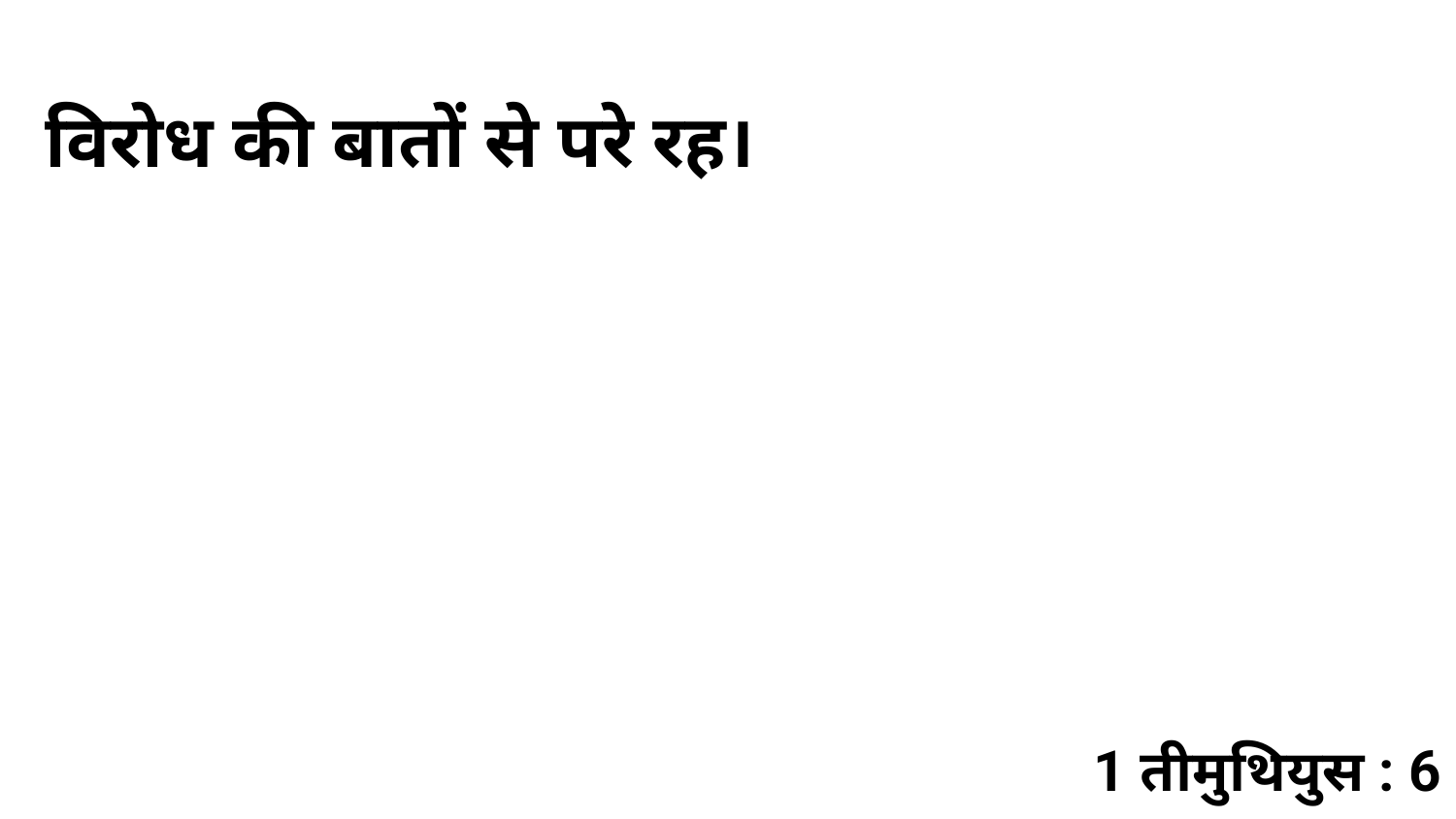

विरोध की बातों से परे रह।
1 तीमुथियुस : 6